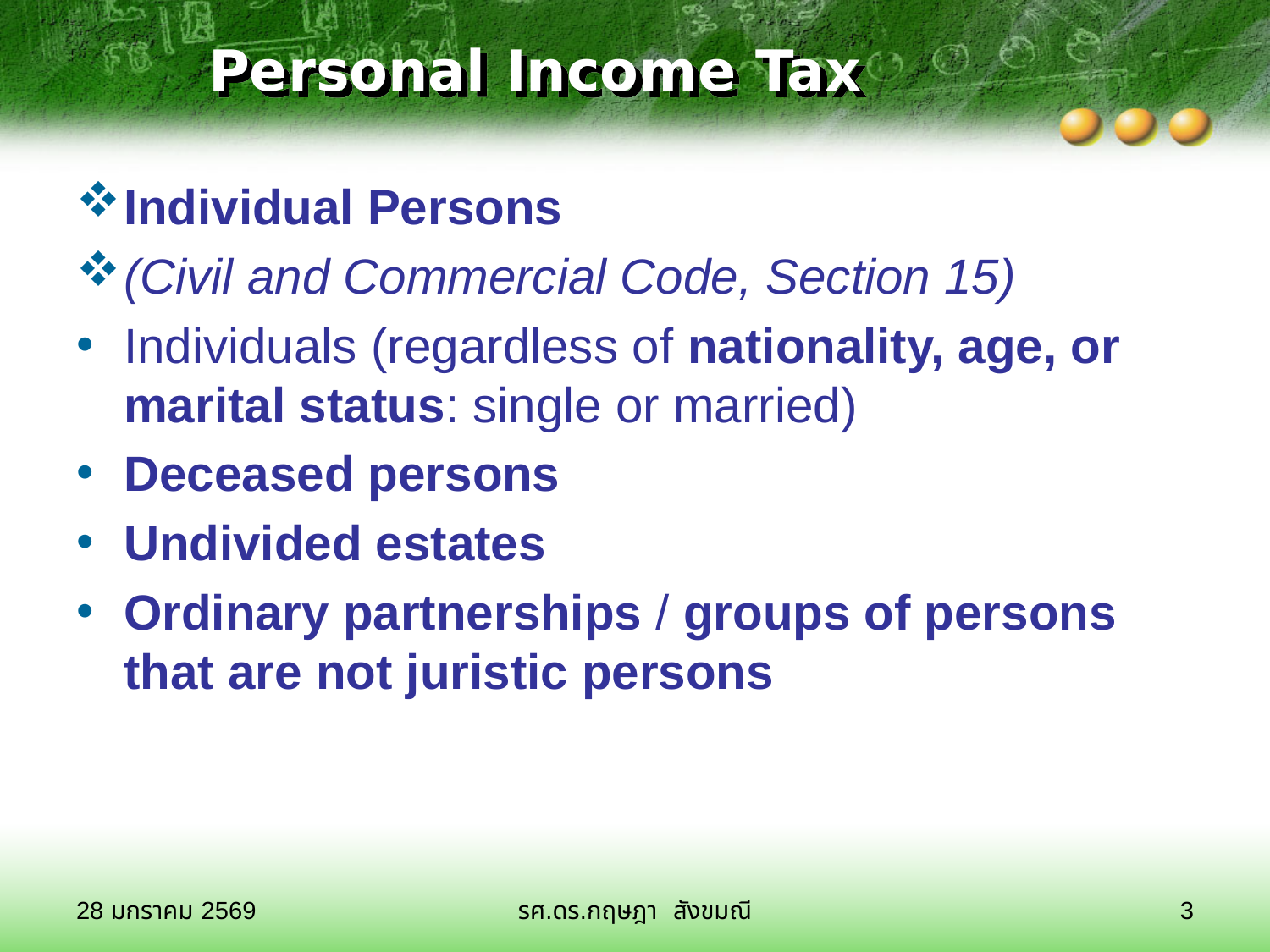

# Personal Income Tax
Individual Persons
(Civil and Commercial Code, Section 15)
Individuals (regardless of nationality, age, or marital status: single or married)
Deceased persons
Undivided estates
Ordinary partnerships / groups of persons that are not juristic persons

28 มกราคม 2569
รศ.ดร.กฤษฎา  สังขมณี
3